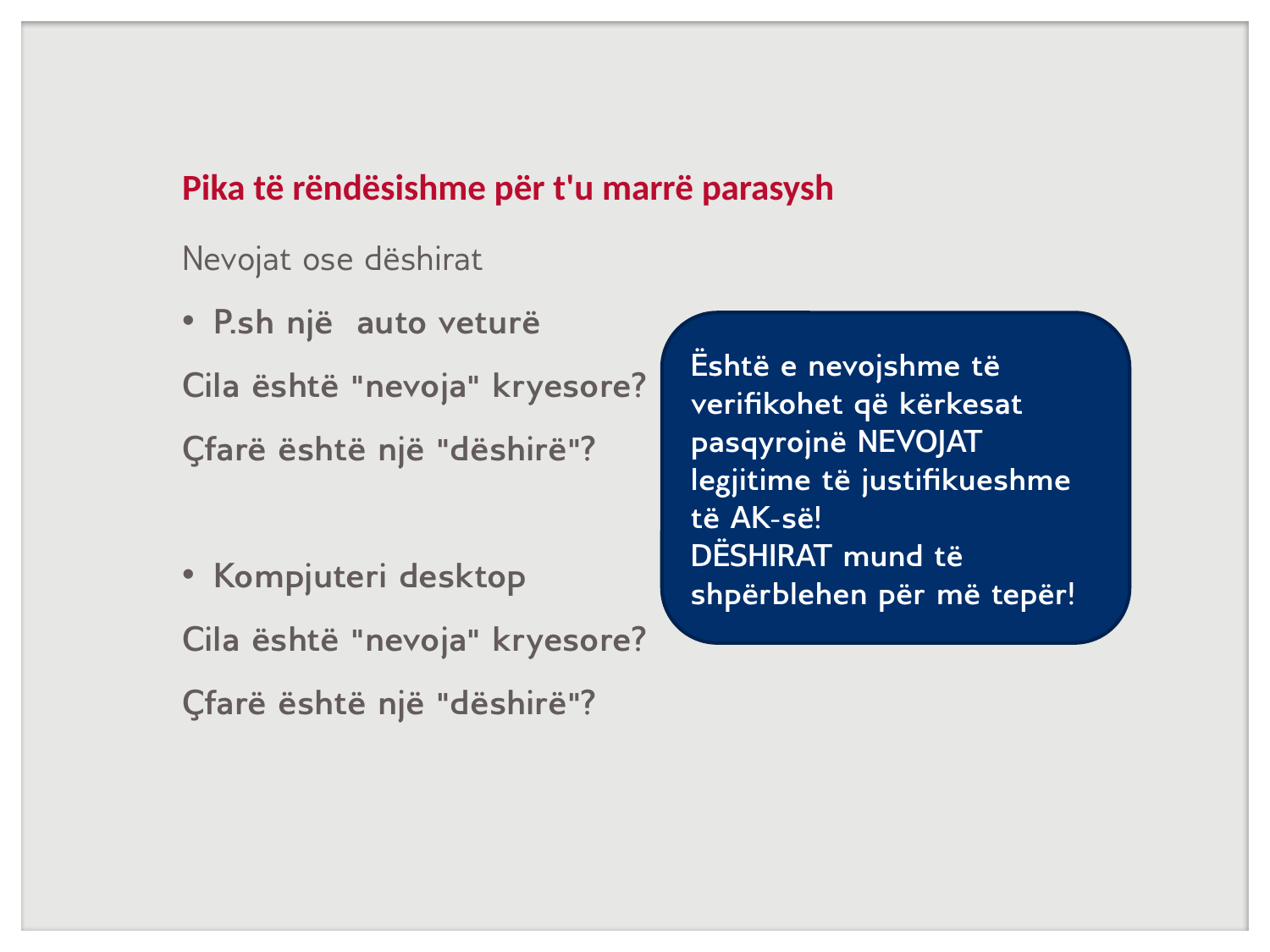

# Pika të rëndësishme për t'u marrë parasysh
Nevojat ose dëshirat
P.sh një  auto veturë
Cila është "nevoja" kryesore?
Çfarë është një "dëshirë"?

Kompjuteri desktop
Cila është "nevoja" kryesore?
Çfarë është një "dëshirë"?

Është e nevojshme të verifikohet që kërkesat pasqyrojnë NEVOJAT legjitime të justifikueshme të AK-së!
DËSHIRAT mund të shpërblehen për më tepër!